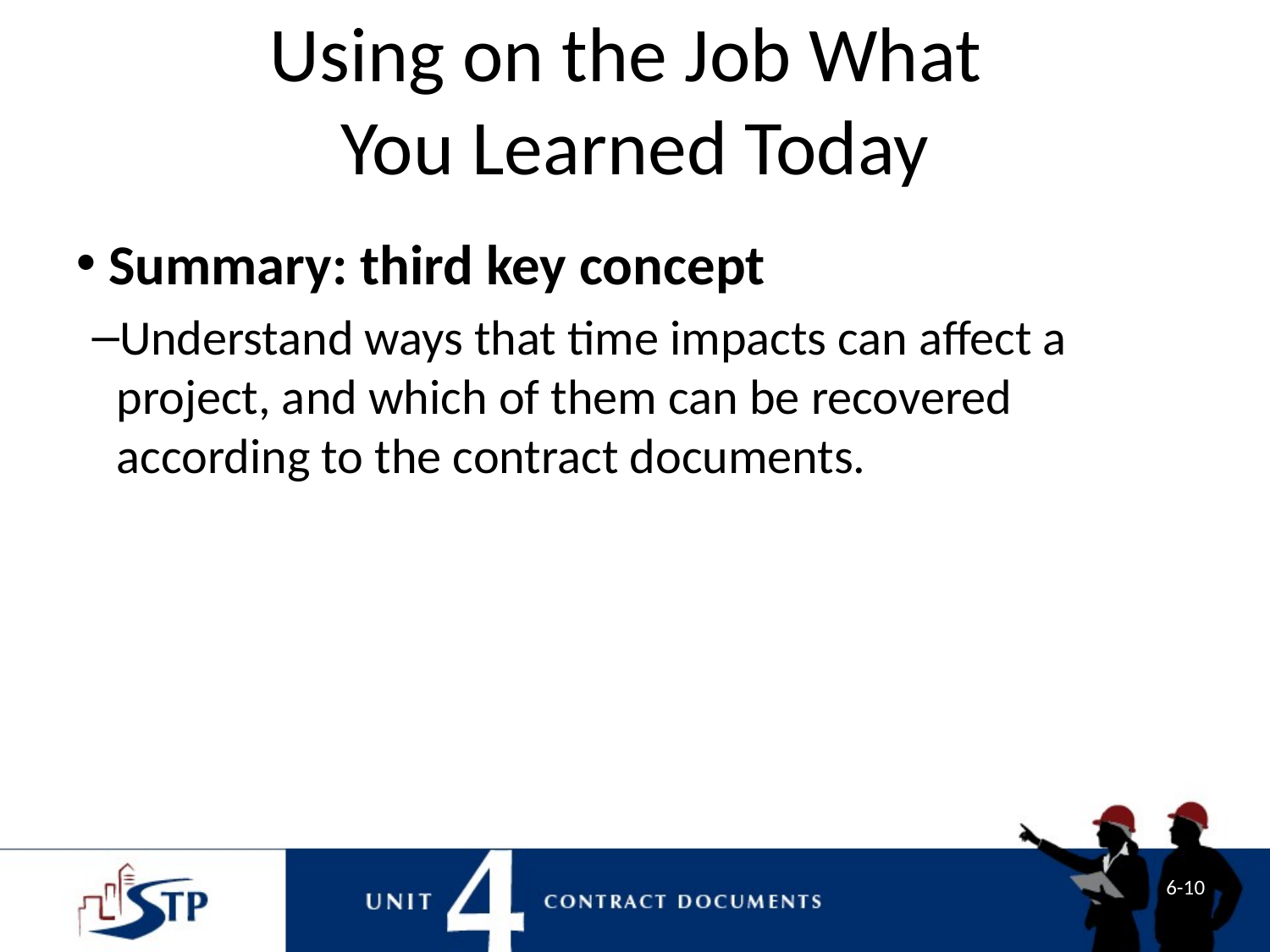

# Using on the Job What You Learned Today
 Summary: third key concept
Understand ways that time impacts can affect a project, and which of them can be recovered according to the contract documents.
6-10